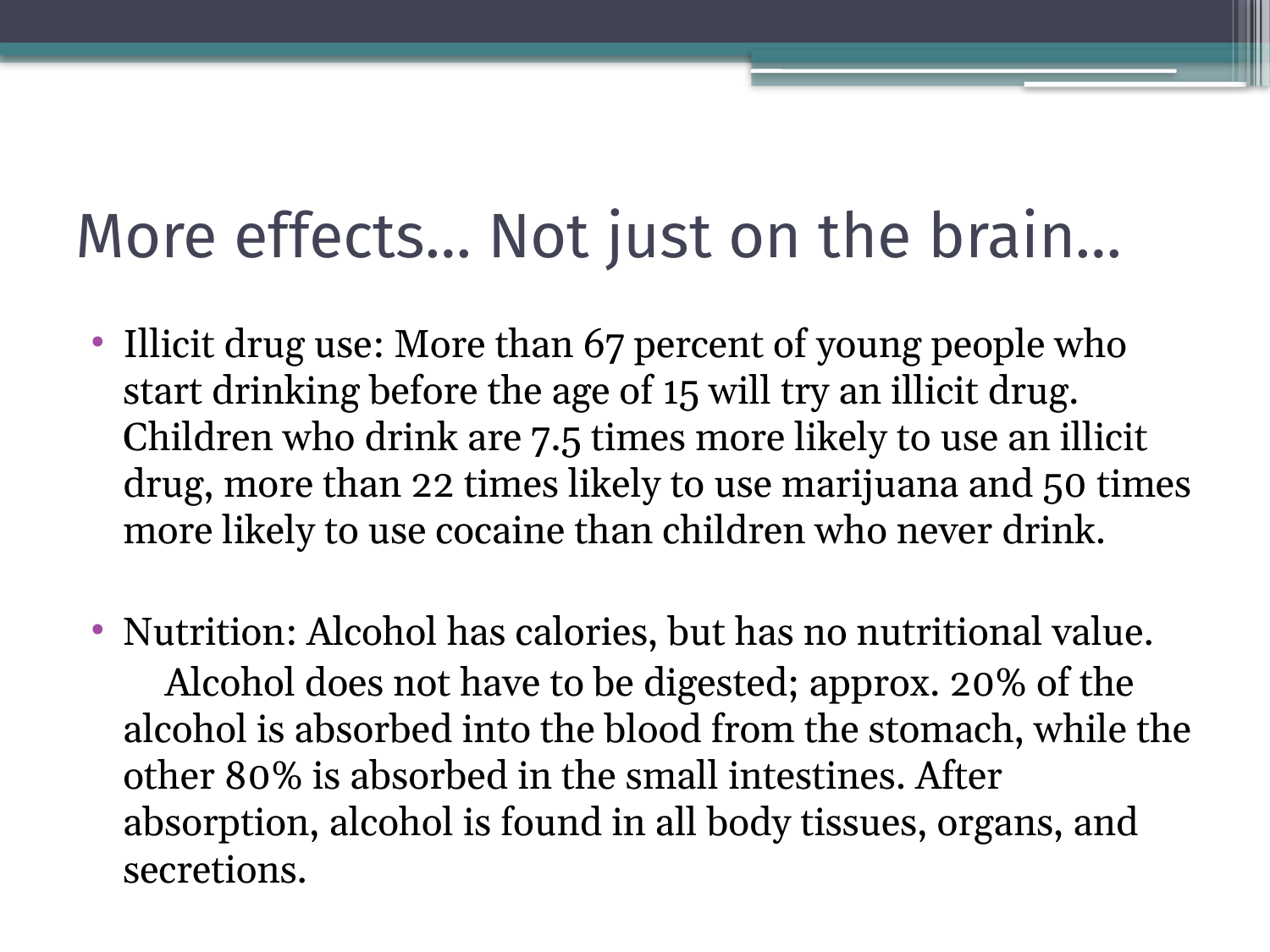

# More effects… Not just on the brain…
Illicit drug use: More than 67 percent of young people who start drinking before the age of 15 will try an illicit drug. Children who drink are 7.5 times more likely to use an illicit drug, more than 22 times likely to use marijuana and 50 times more likely to use cocaine than children who never drink.

Nutrition: Alcohol has calories, but has no nutritional value.
        Alcohol does not have to be digested; approx. 20% of the alcohol is absorbed into the blood from the stomach, while the other 80% is absorbed in the small intestines. After absorption, alcohol is found in all body tissues, organs, and secretions.